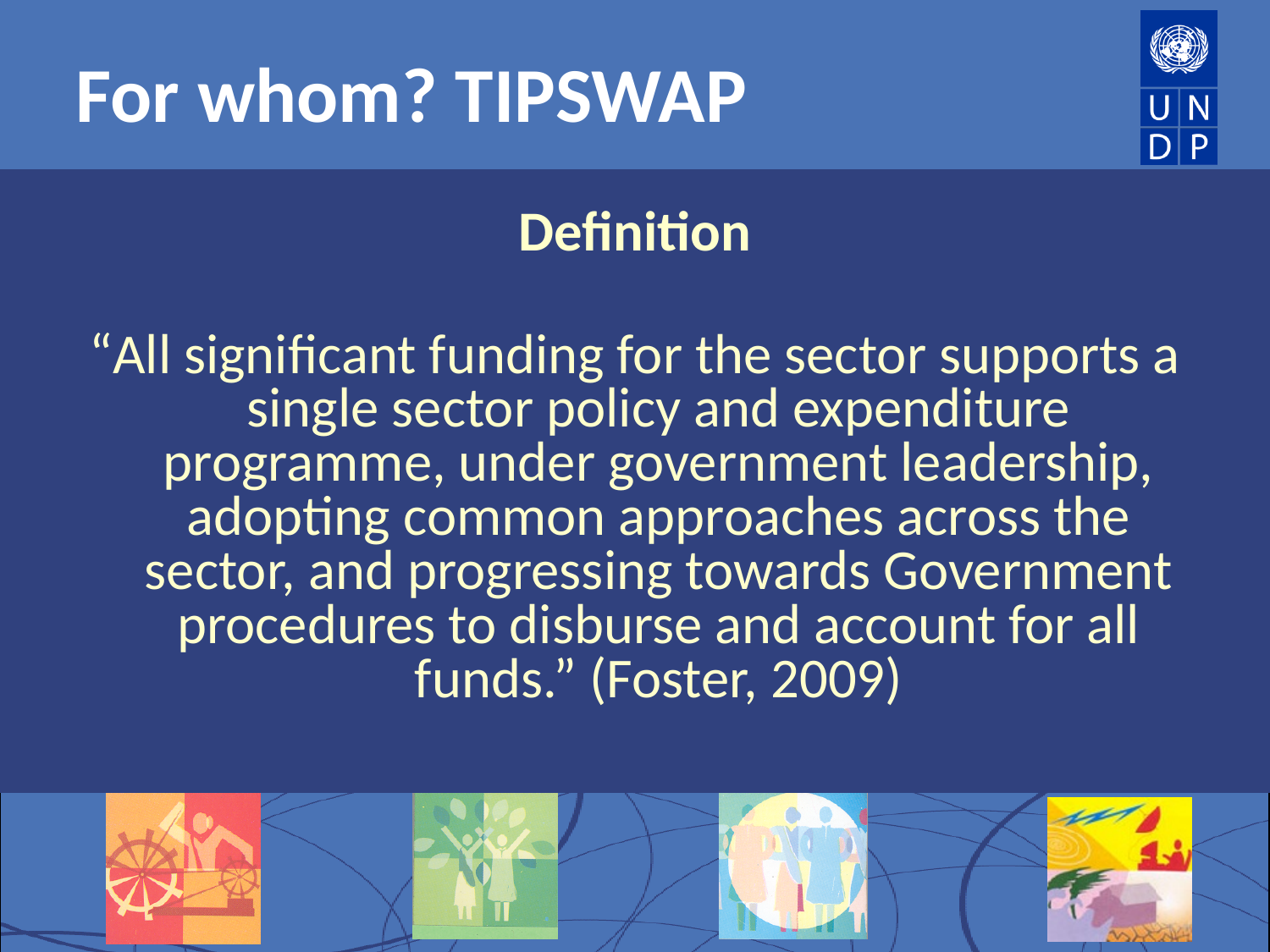

# For whom? TIPSWAP
Definition

“All significant funding for the sector supports a single sector policy and expenditure programme, under government leadership, adopting common approaches across the sector, and progressing towards Government procedures to disburse and account for all funds.” (Foster, 2009)